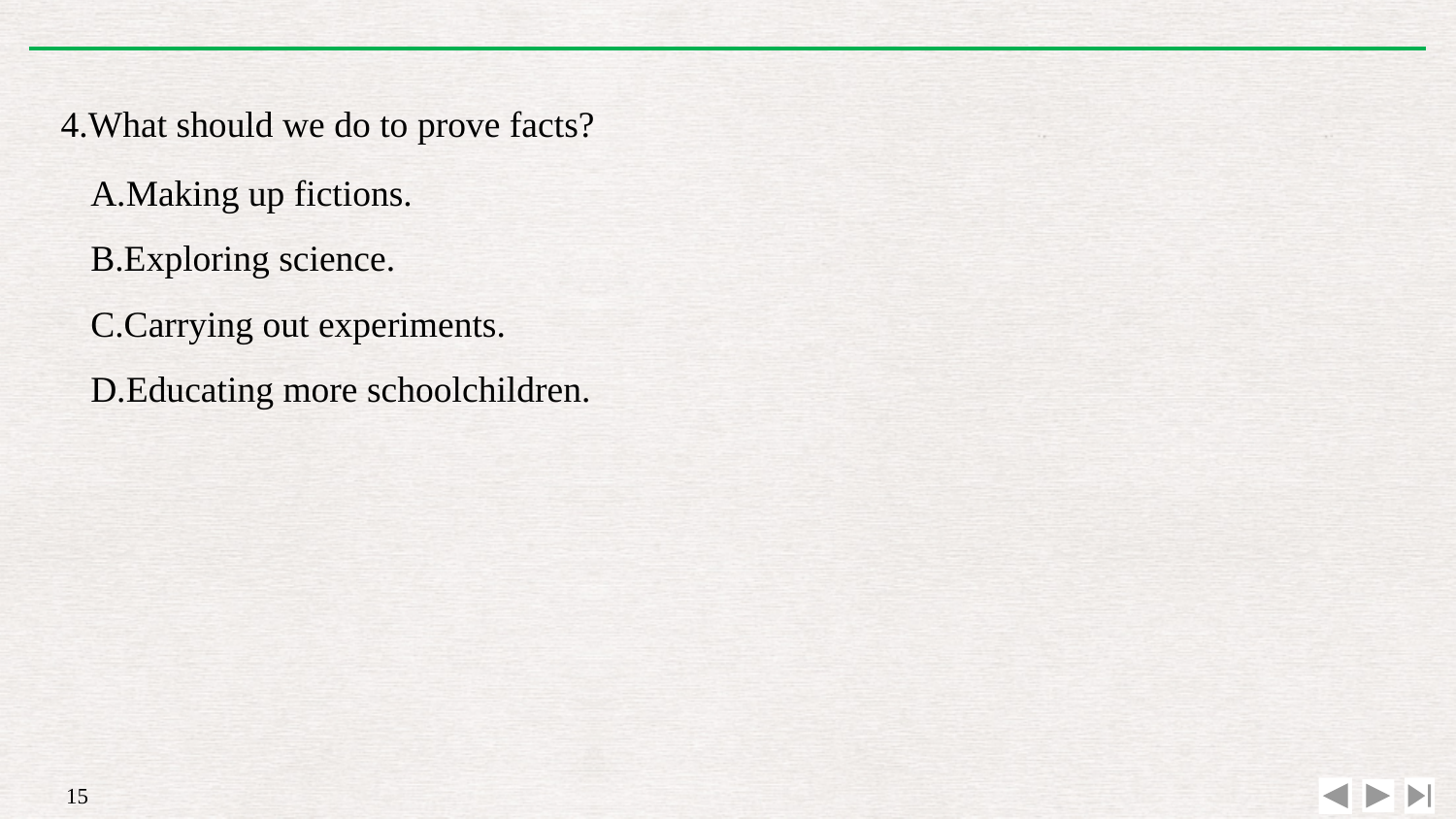

4.What should we do to prove facts?
A.Making up fictions.
B.Exploring science.
C.Carrying out experiments.
D.Educating more schoolchildren.